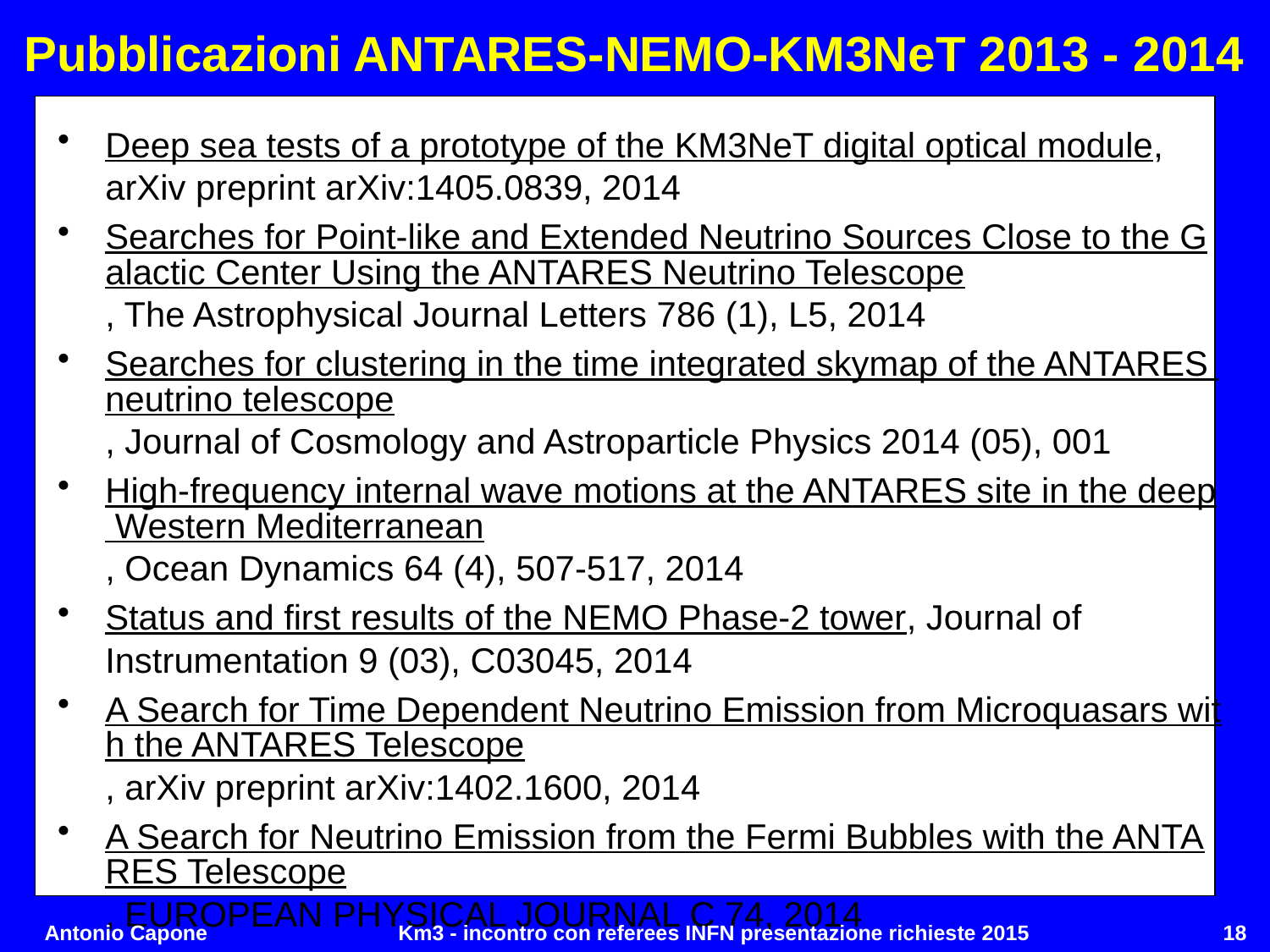

Pubblicazioni ANTARES-NEMO-KM3NeT 2013 - 2014

Deep sea tests of a prototype of the KM3NeT digital optical module, arXiv preprint arXiv:1405.0839, 2014
Searches for Point-like and Extended Neutrino Sources Close to the Galactic Center Using the ANTARES Neutrino Telescope, The Astrophysical Journal Letters 786 (1), L5, 2014
Searches for clustering in the time integrated skymap of the ANTARES neutrino telescope, Journal of Cosmology and Astroparticle Physics 2014 (05), 001
High-frequency internal wave motions at the ANTARES site in the deep Western Mediterranean, Ocean Dynamics 64 (4), 507-517, 2014
Status and first results of the NEMO Phase-2 tower, Journal of Instrumentation 9 (03), C03045, 2014
A Search for Time Dependent Neutrino Emission from Microquasars with the ANTARES Telescope, arXiv preprint arXiv:1402.1600, 2014
A Search for Neutrino Emission from the Fermi Bubbles with the ANTARES Telescope, EUROPEAN PHYSICAL JOURNAL C 74, 2014
Antonio Capone
Km3 - incontro con referees INFN presentazione richieste 2015
18